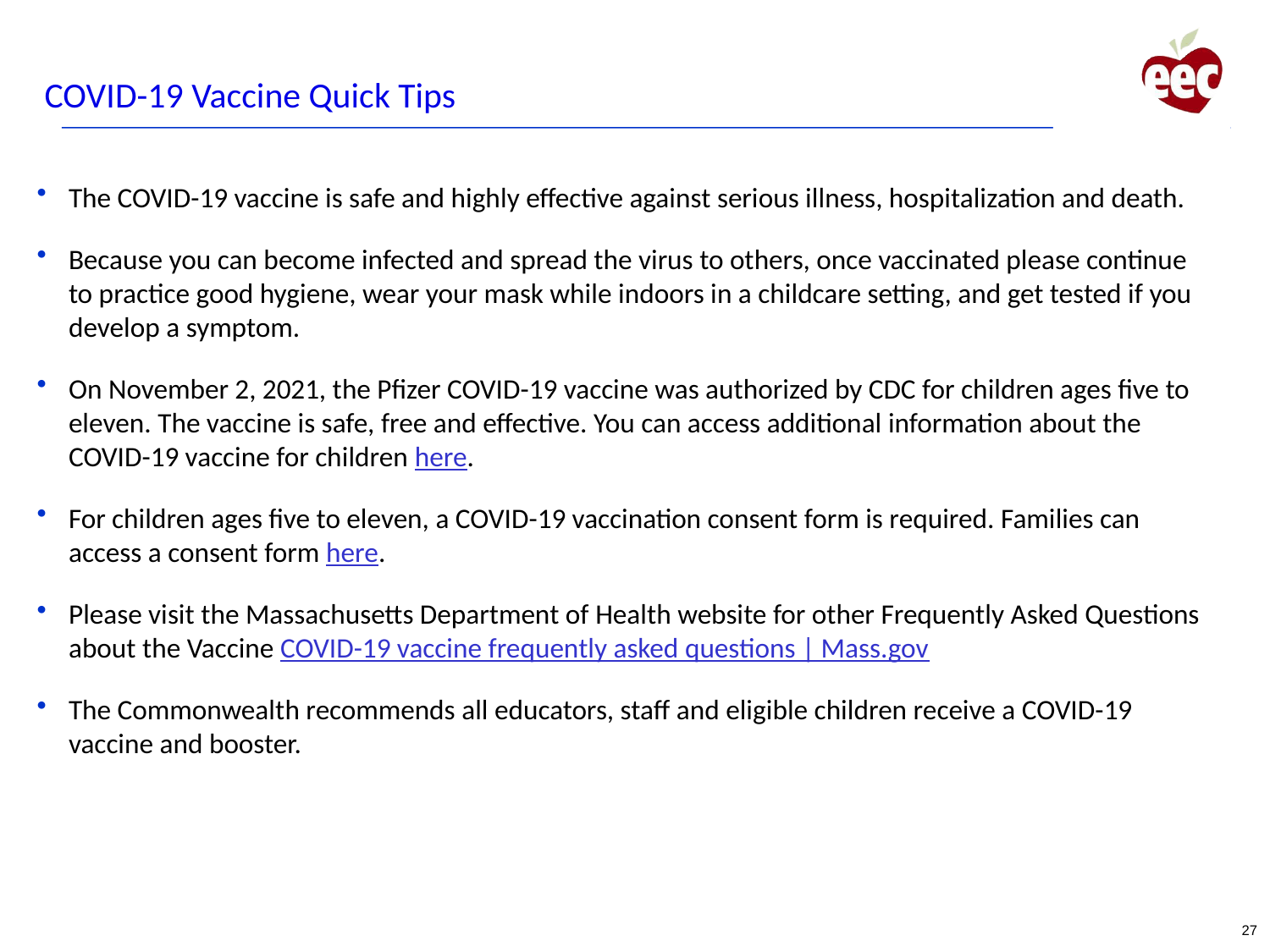

# COVID-19 Vaccine Quick Tips

The COVID-19 vaccine is safe and highly effective against serious illness, hospitalization and death.
Because you can become infected and spread the virus to others, once vaccinated please continue to practice good hygiene, wear your mask while indoors in a childcare setting, and get tested if you develop a symptom.
On November 2, 2021, the Pfizer COVID-19 vaccine was authorized by CDC for children ages five to eleven. The vaccine is safe, free and effective. You can access additional information about the COVID-19 vaccine for children here.
For children ages five to eleven, a COVID-19 vaccination consent form is required. Families can access a consent form here.
Please visit the Massachusetts Department of Health website for other Frequently Asked Questions about the Vaccine COVID-19 vaccine frequently asked questions | Mass.gov
The Commonwealth recommends all educators, staff and eligible children receive a COVID-19 vaccine and booster.

27